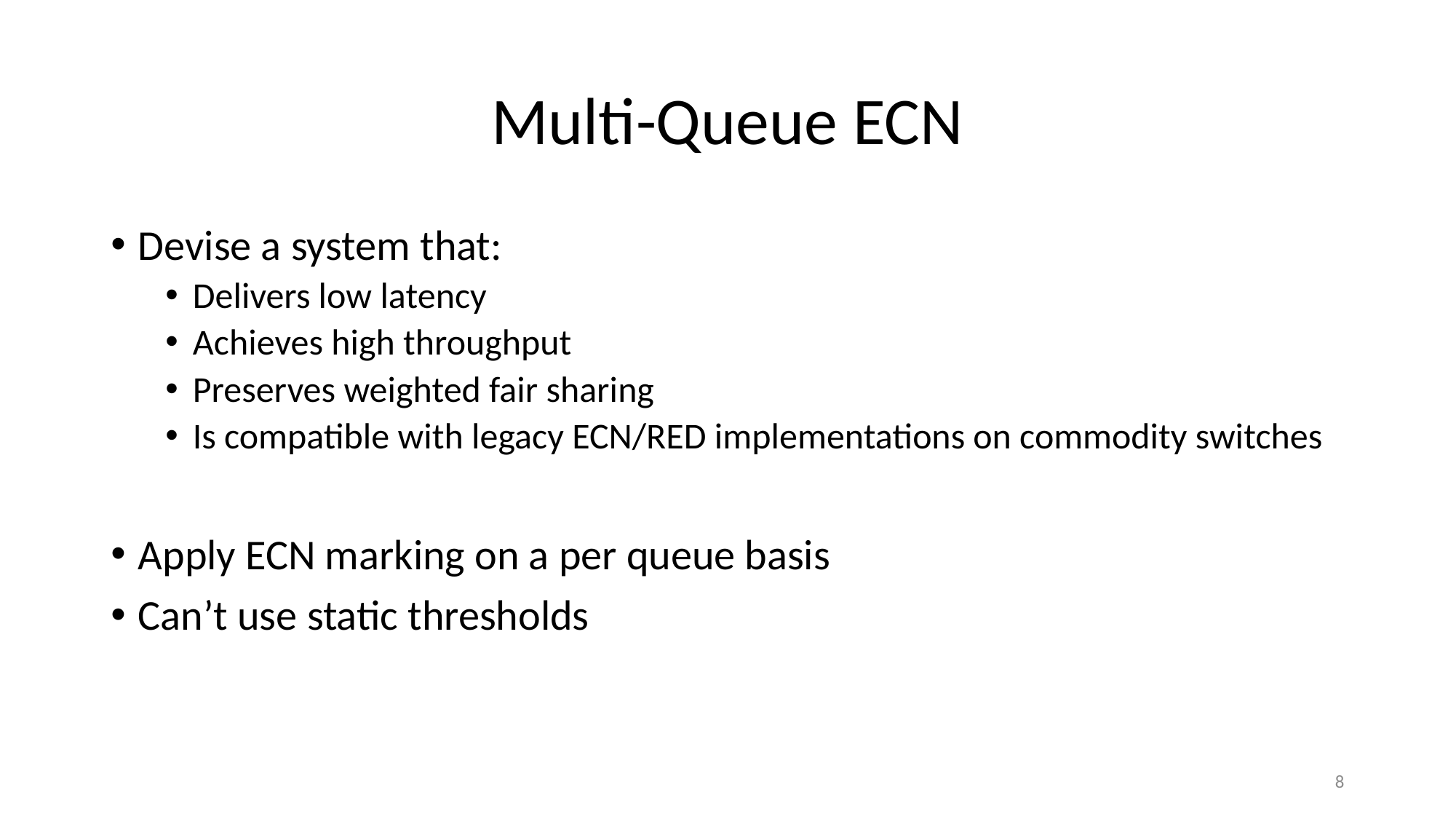

# Multi-Queue ECN
Devise a system that:
Delivers low latency
Achieves high throughput
Preserves weighted fair sharing
Is compatible with legacy ECN/RED implementations on commodity switches

Apply ECN marking on a per queue basis
Can’t use static thresholds
8